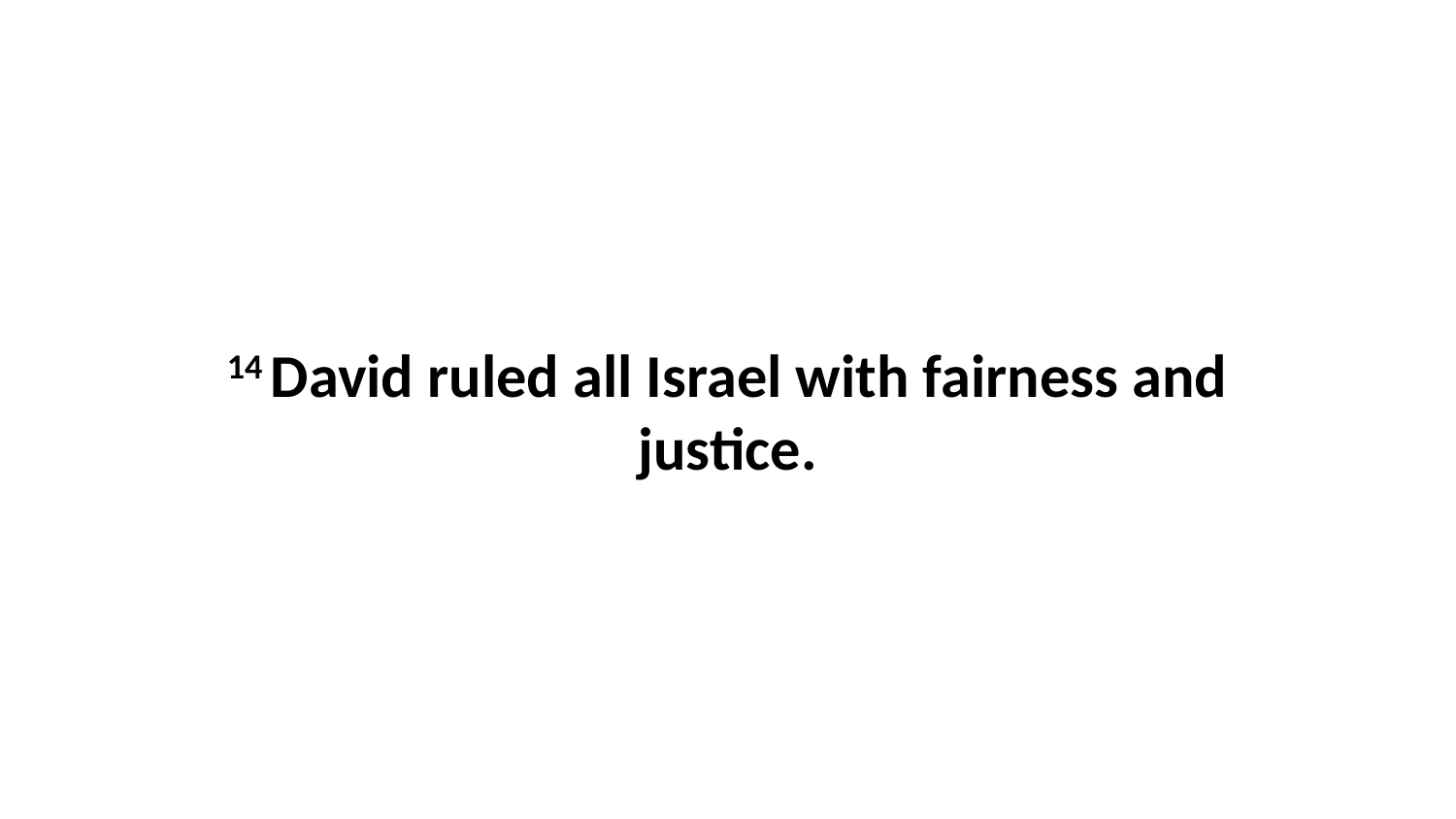

14 David ruled all Israel with fairness and justice.